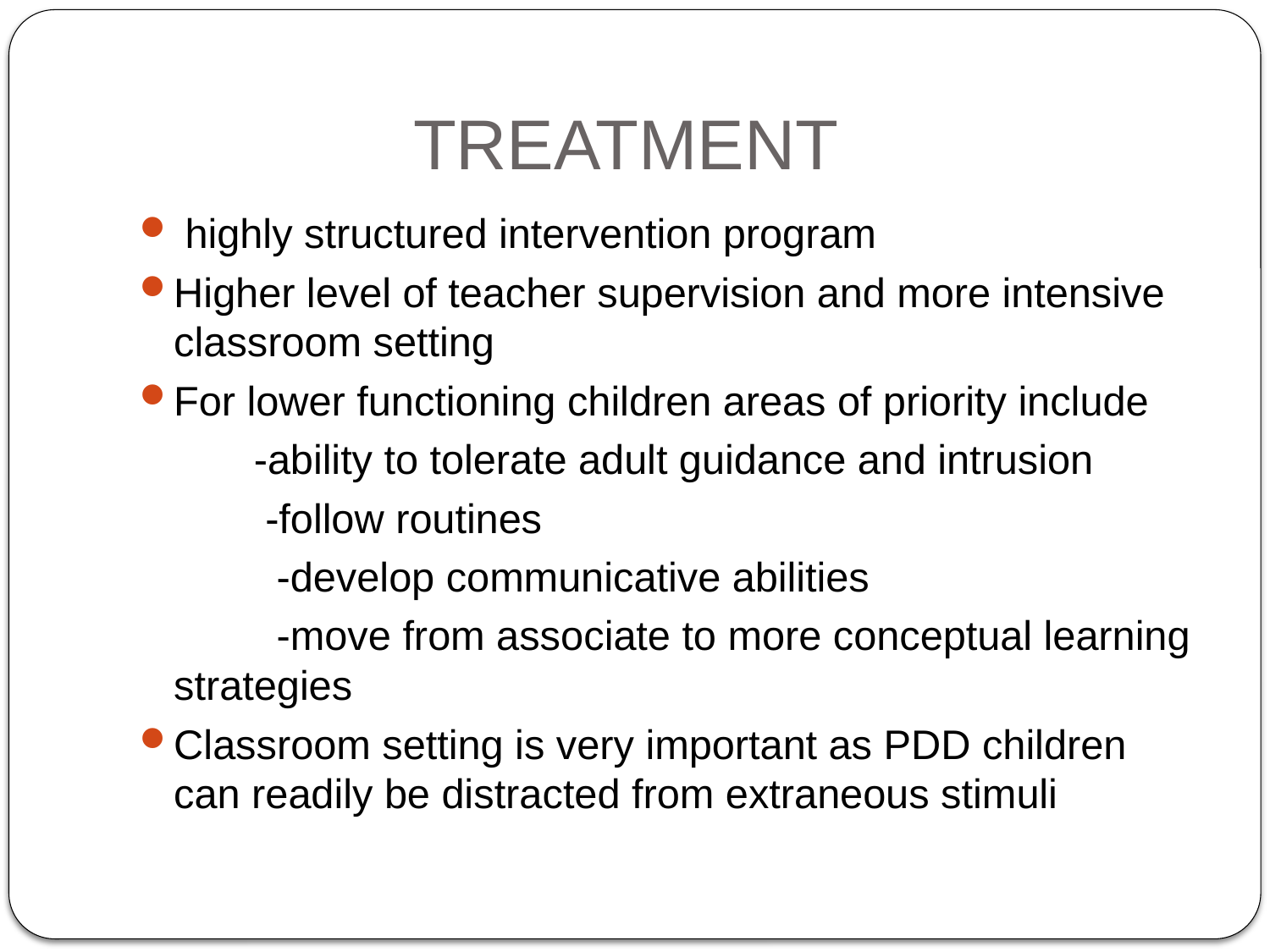

# TREATMENT
 highly structured intervention program
Higher level of teacher supervision and more intensive classroom setting
For lower functioning children areas of priority include
          -ability to tolerate adult guidance and intrusion
           -follow routines
            -develop communicative abilities
            -move from associate to more conceptual learning 	strategies
Classroom setting is very important as PDD children can readily be distracted from extraneous stimuli